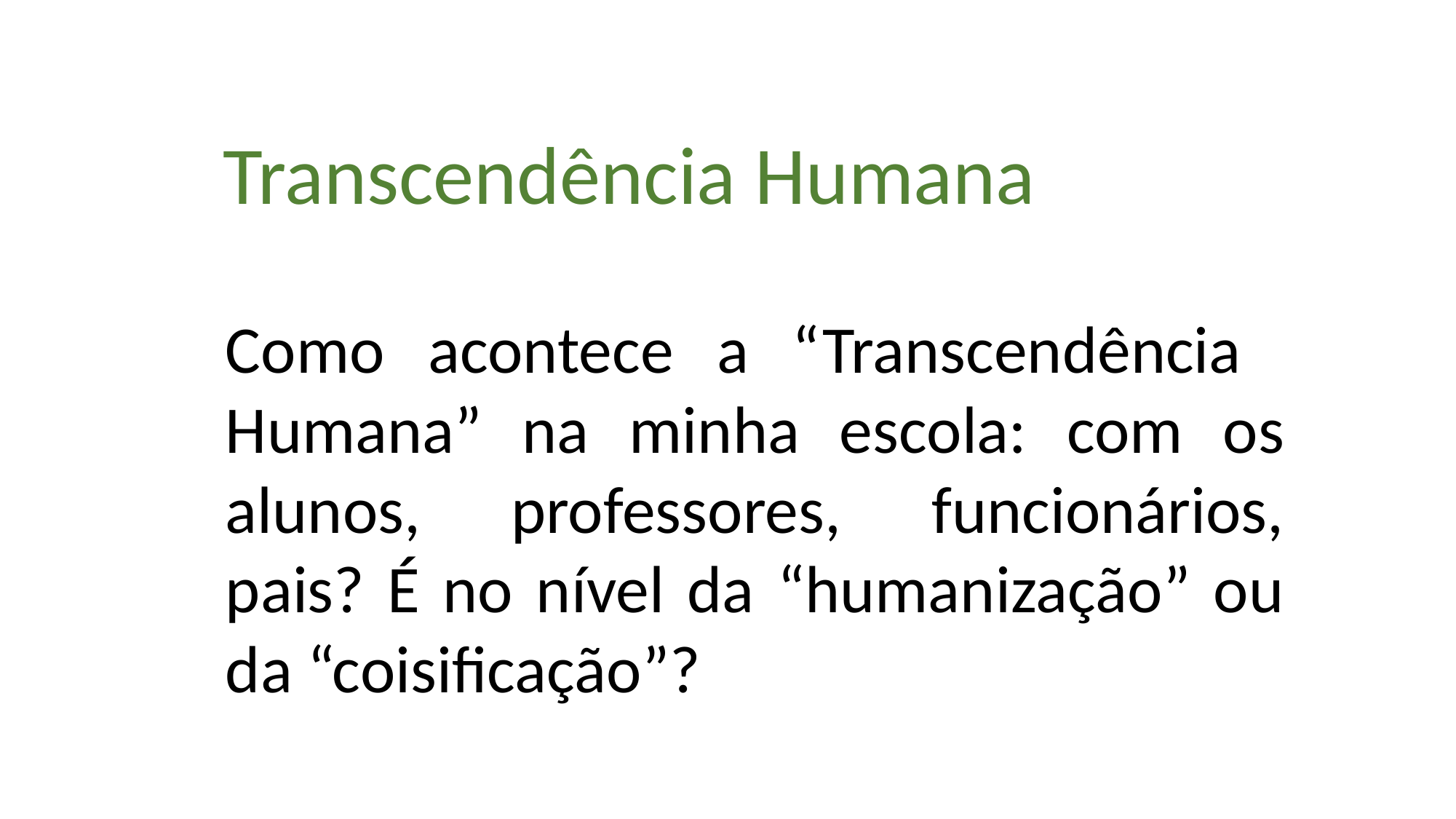

Transcendência Humana
Como acontece a “Transcendência  Humana” na minha escola: com os alunos, professores, funcionários, pais? É no nível da “humanização” ou da “coisificação”?